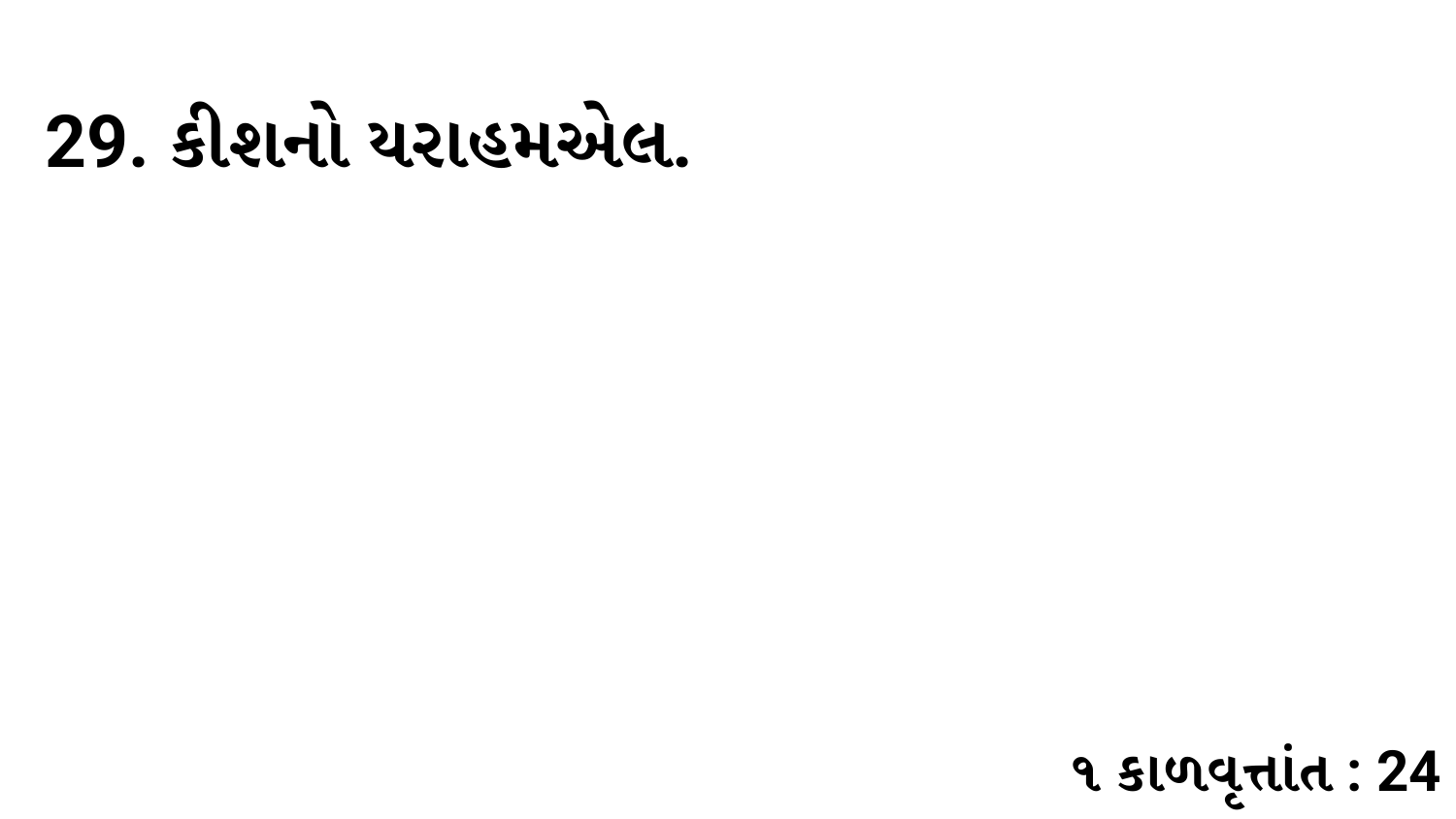

29. કીશનો યરાહમએલ.
૧ કાળવૃત્તાંત : 24